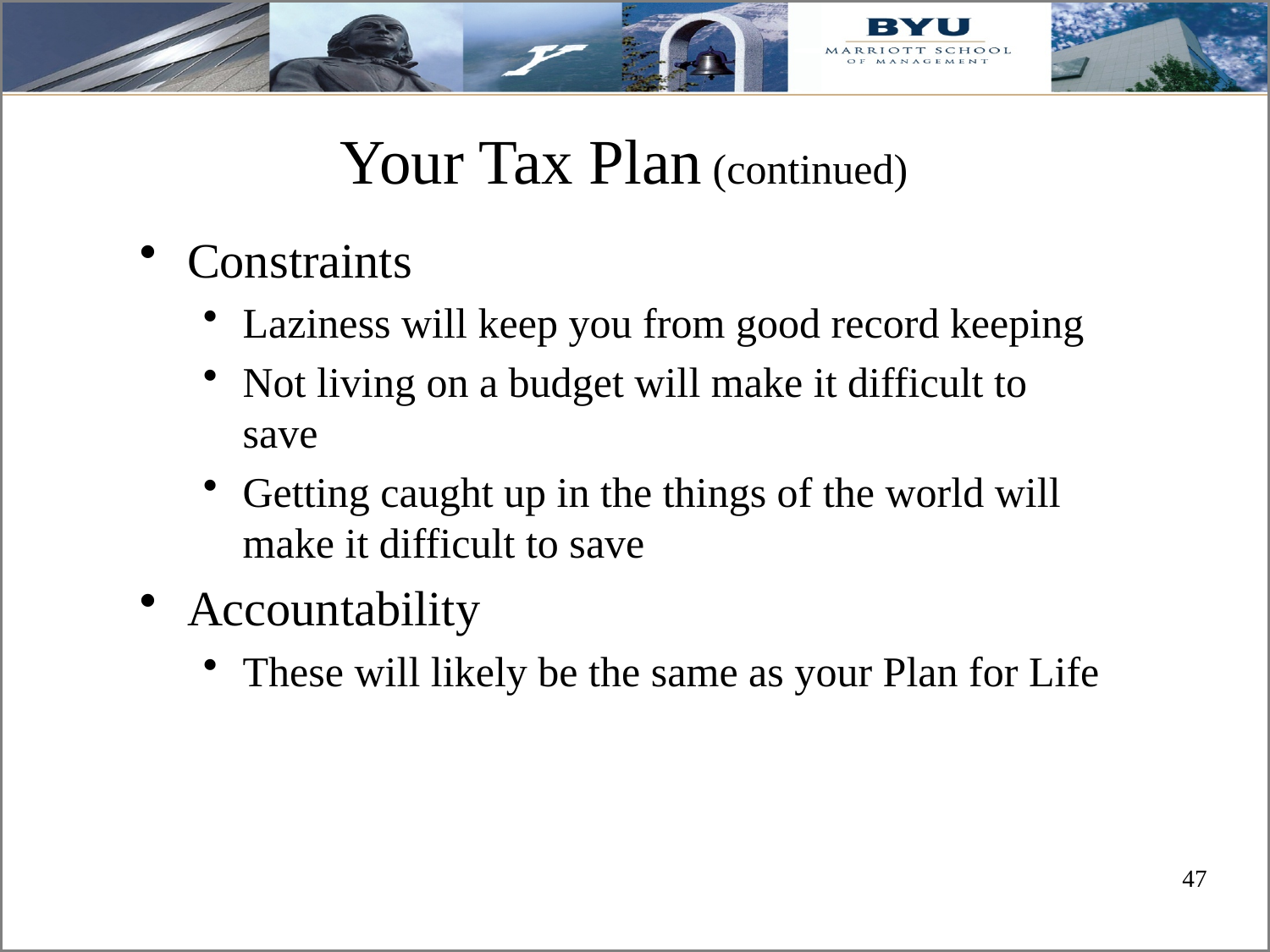

# Your Tax Plan (continued)
Constraints
Laziness will keep you from good record keeping
Not living on a budget will make it difficult to save
Getting caught up in the things of the world will make it difficult to save
Accountability
These will likely be the same as your Plan for Life